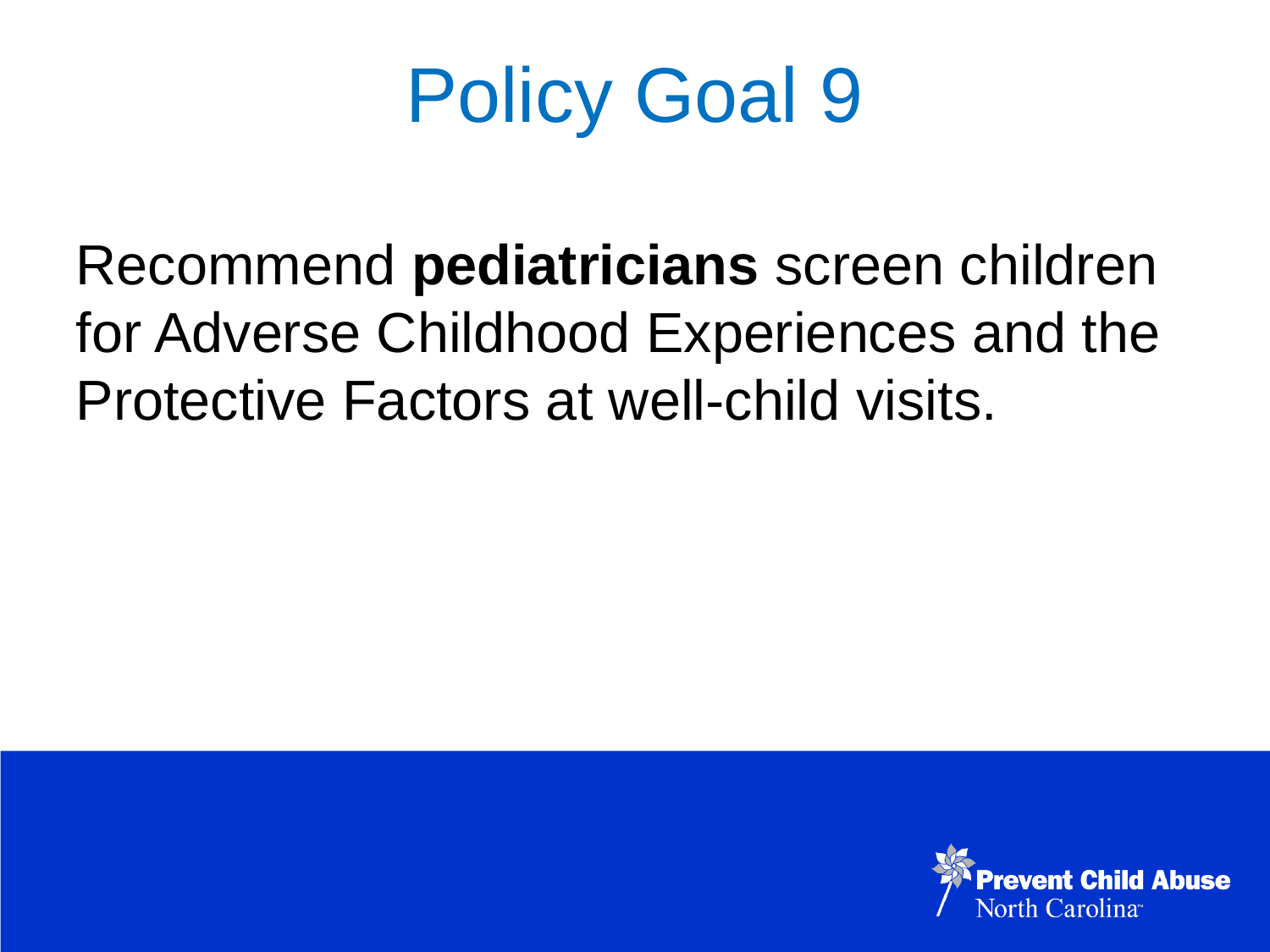

# Policy Goal 9
Recommend pediatricians screen children for Adverse Childhood Experiences and the Protective Factors at well-child visits.